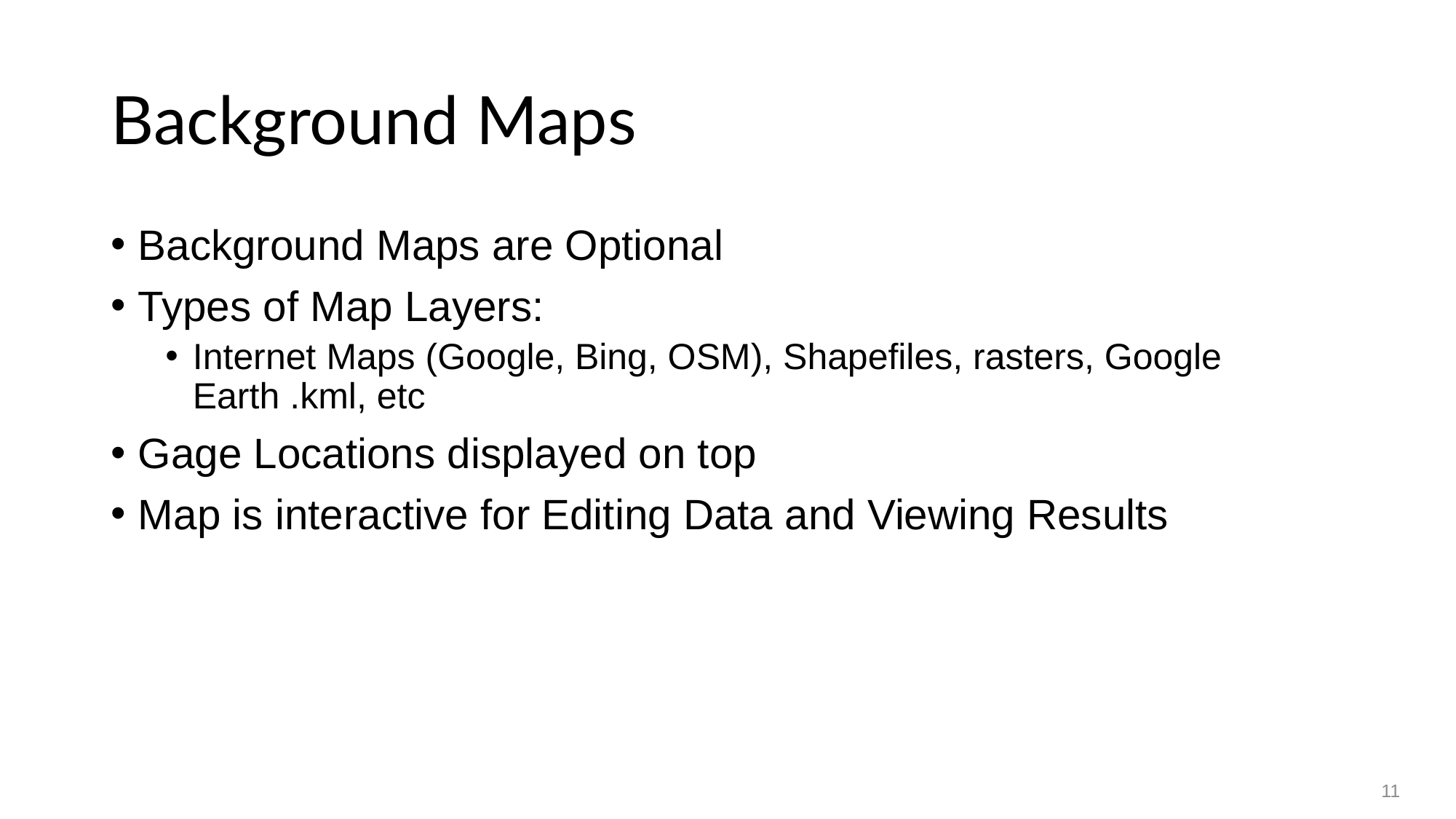

# Background Maps
Background Maps are Optional
Types of Map Layers:
Internet Maps (Google, Bing, OSM), Shapefiles, rasters, Google Earth .kml, etc
Gage Locations displayed on top
Map is interactive for Editing Data and Viewing Results

11